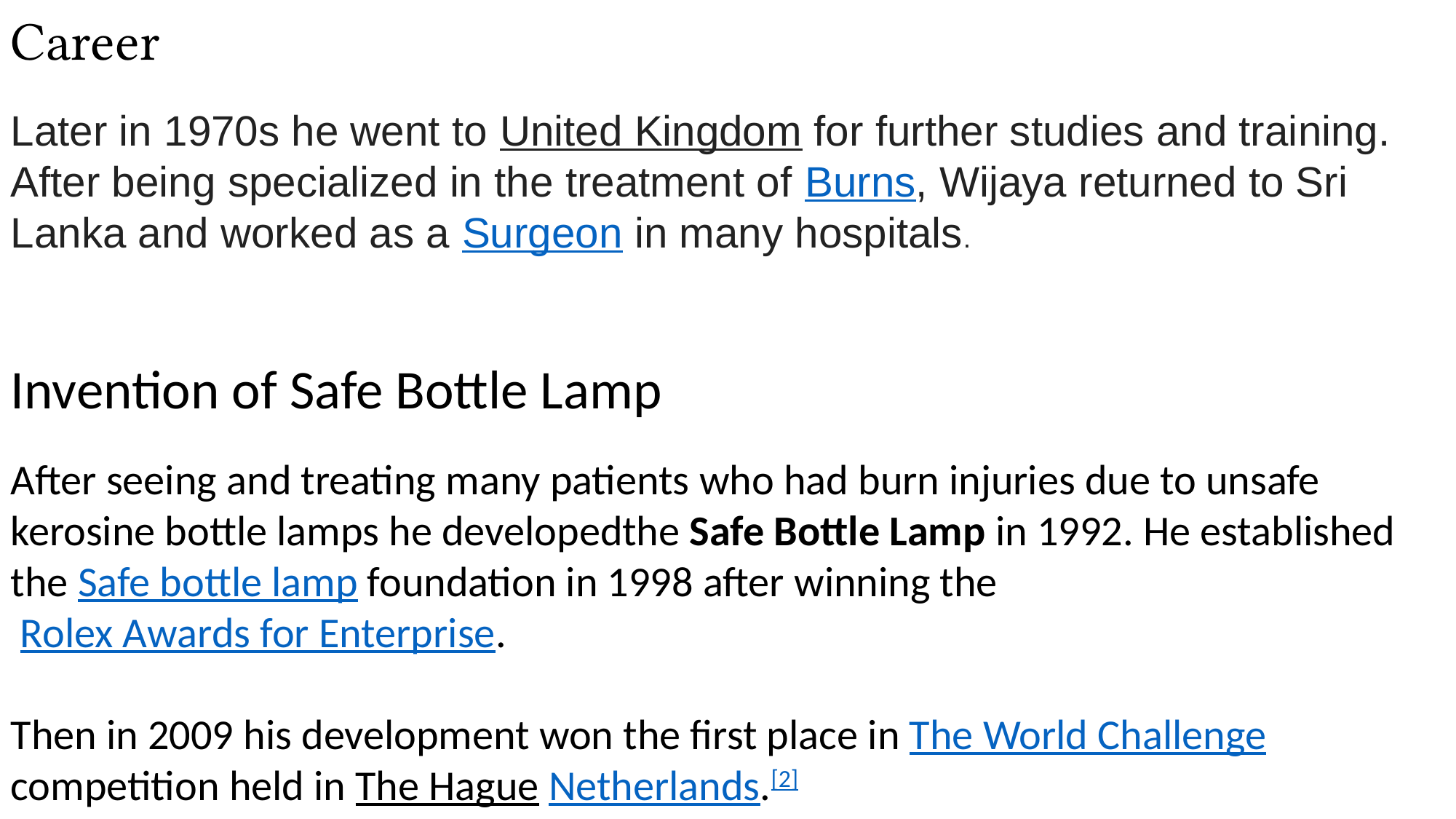

Career

Later in 1970s he went to United Kingdom for further studies and training. After being specialized in the treatment of Burns, Wijaya returned to Sri Lanka and worked as a Surgeon in many hospitals.
Invention of Safe Bottle Lamp

After seeing and treating many patients who had burn injuries due to unsafe
kerosine bottle lamps he developedthe Safe Bottle Lamp in 1992. He established
the Safe bottle lamp foundation in 1998 after winning the
 Rolex Awards for Enterprise.

Then in 2009 his development won the first place in The World Challenge
competition held in The Hague Netherlands.[2]